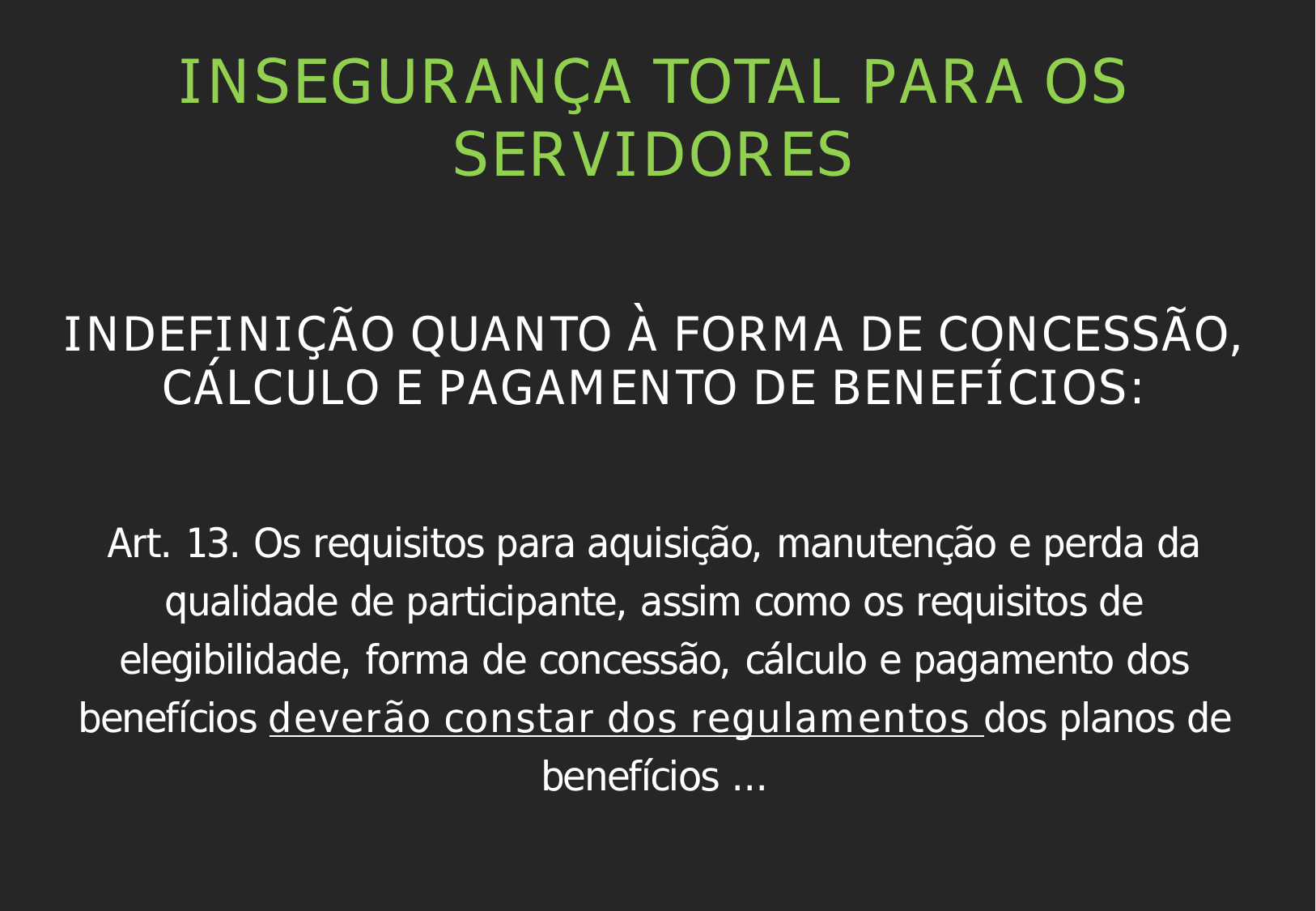

INSEGURANÇA TOTAL PARA OS SERVIDORES

INDEFINIÇÃO QUANTO À FORMA DE CONCESSÃO, CÁLCULO E PAGAMENTO DE BENEFÍCIOS:

Art. 13. Os requisitos para aquisição, manutenção e perda da qualidade de participante, assim como os requisitos de elegibilidade, forma de concessão, cálculo e pagamento dos benefícios deverão constar dos regulamentos dos planos de benefícios ...